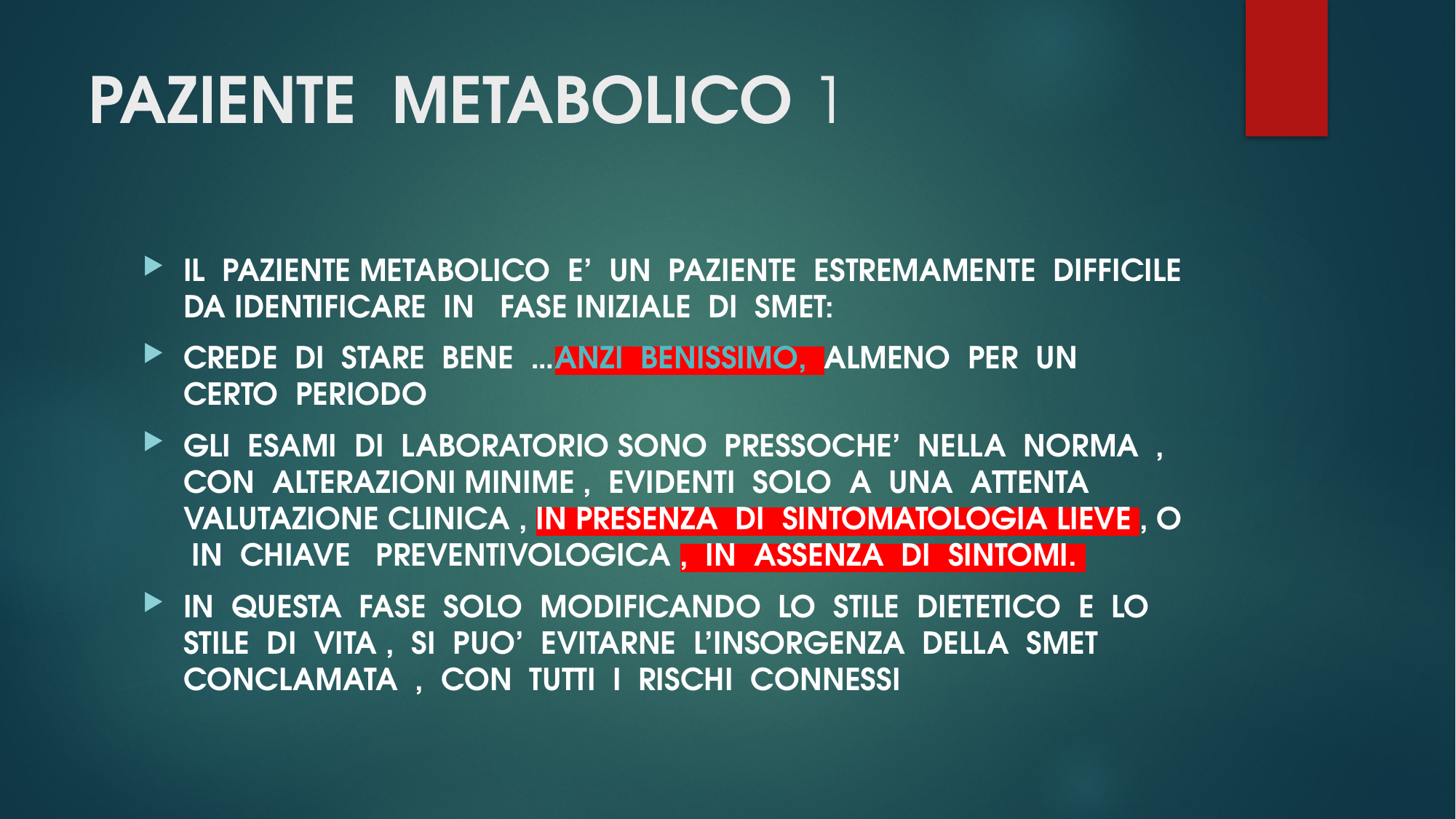

# PAZIENTE  METABOLICO 1
IL  PAZIENTE METABOLICO  E’  UN  PAZIENTE  ESTREMAMENTE  DIFFICILE DA IDENTIFICARE  IN   FASE INIZIALE  DI  SMET:
CREDE  DI  STARE  BENE  …ANZI  BENISSIMO,  ALMENO  PER  UN  CERTO  PERIODO
GLI  ESAMI  DI  LABORATORIO SONO  PRESSOCHE’  NELLA  NORMA  ,  CON  ALTERAZIONI MINIME ,  EVIDENTI  SOLO  A  UNA  ATTENTA  VALUTAZIONE CLINICA , IN PRESENZA  DI  SINTOMATOLOGIA LIEVE , O  IN  CHIAVE   PREVENTIVOLOGICA ,  IN  ASSENZA  DI  SINTOMI.
IN  QUESTA  FASE  SOLO  MODIFICANDO  LO  STILE  DIETETICO  E  LO  STILE  DI  VITA ,  SI  PUO’  EVITARNE  L’INSORGENZA  DELLA  SMET  CONCLAMATA  ,  CON  TUTTI  I  RISCHI  CONNESSI